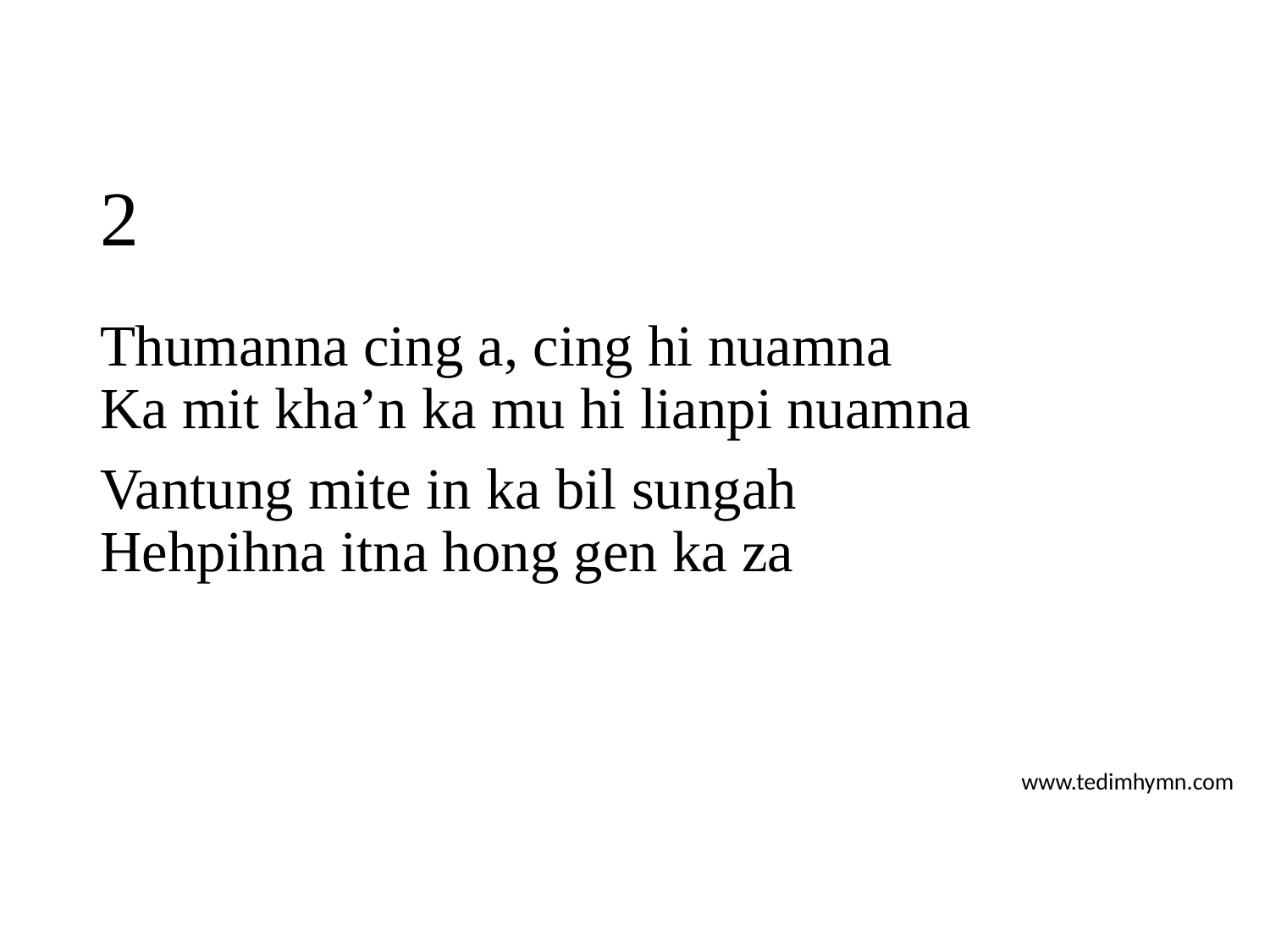

# 2
Thumanna cing a, cing hi nuamna
Ka mit kha’n ka mu hi lianpi nuamna
Vantung mite in ka bil sungah
Hehpihna itna hong gen ka za

www.tedimhymn.com